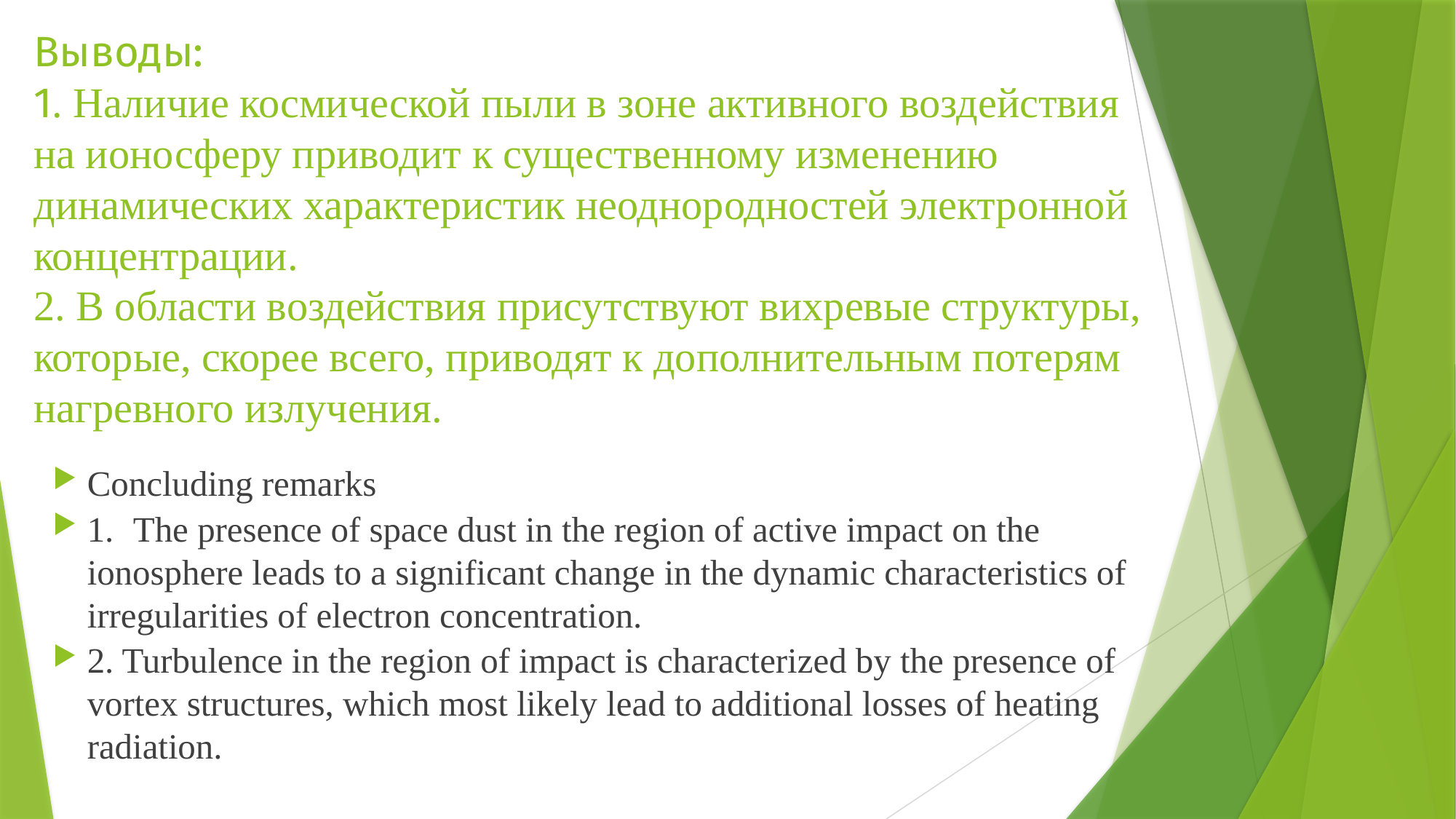

# Выводы: 1. Наличие космической пыли в зоне активного воздействия на ионосферу приводит к существенному изменению динамических характеристик неоднородностей электронной концентрации. 2. В области воздействия присутствуют вихревые структуры, которые, скорее всего, приводят к дополнительным потерям нагревного излучения.
Concluding remarks
1.	The presence of space dust in the region of active impact on the ionosphere leads to a significant change in the dynamic characteristics of irregularities of electron concentration.
2. Turbulence in the region of impact is characterized by the presence of vortex structures, which most likely lead to additional losses of heating radiation.